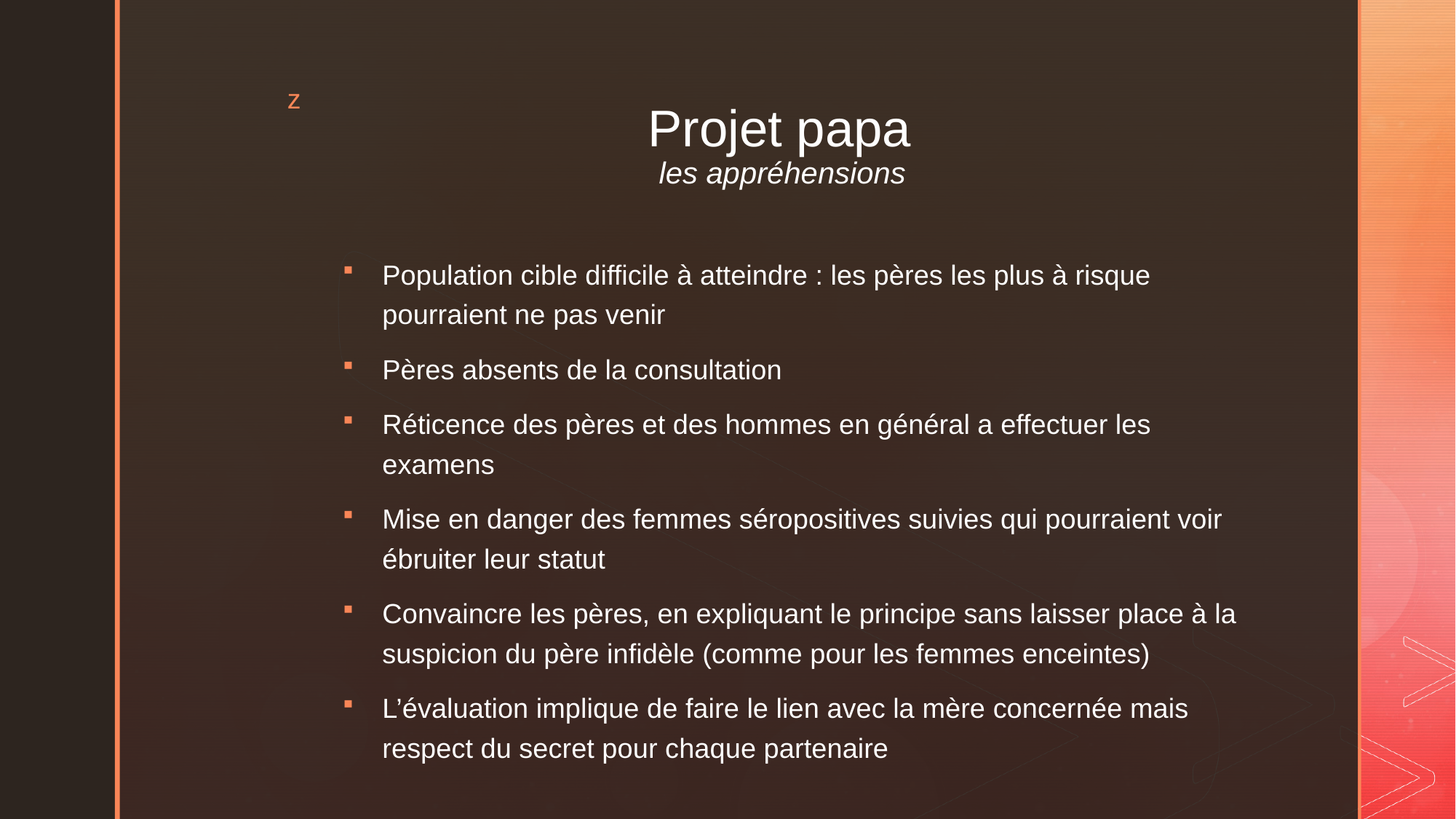

# Projet papa les appréhensions
Population cible difficile à atteindre : les pères les plus à risque pourraient ne pas venir
Pères absents de la consultation
Réticence des pères et des hommes en général a effectuer les  examens
Mise en danger des femmes séropositives suivies qui pourraient voir ébruiter leur statut
Convaincre les pères, en expliquant le principe sans laisser place à la suspicion du père infidèle (comme pour les femmes enceintes)
L’évaluation implique de faire le lien avec la mère concernée mais respect du secret pour chaque partenaire